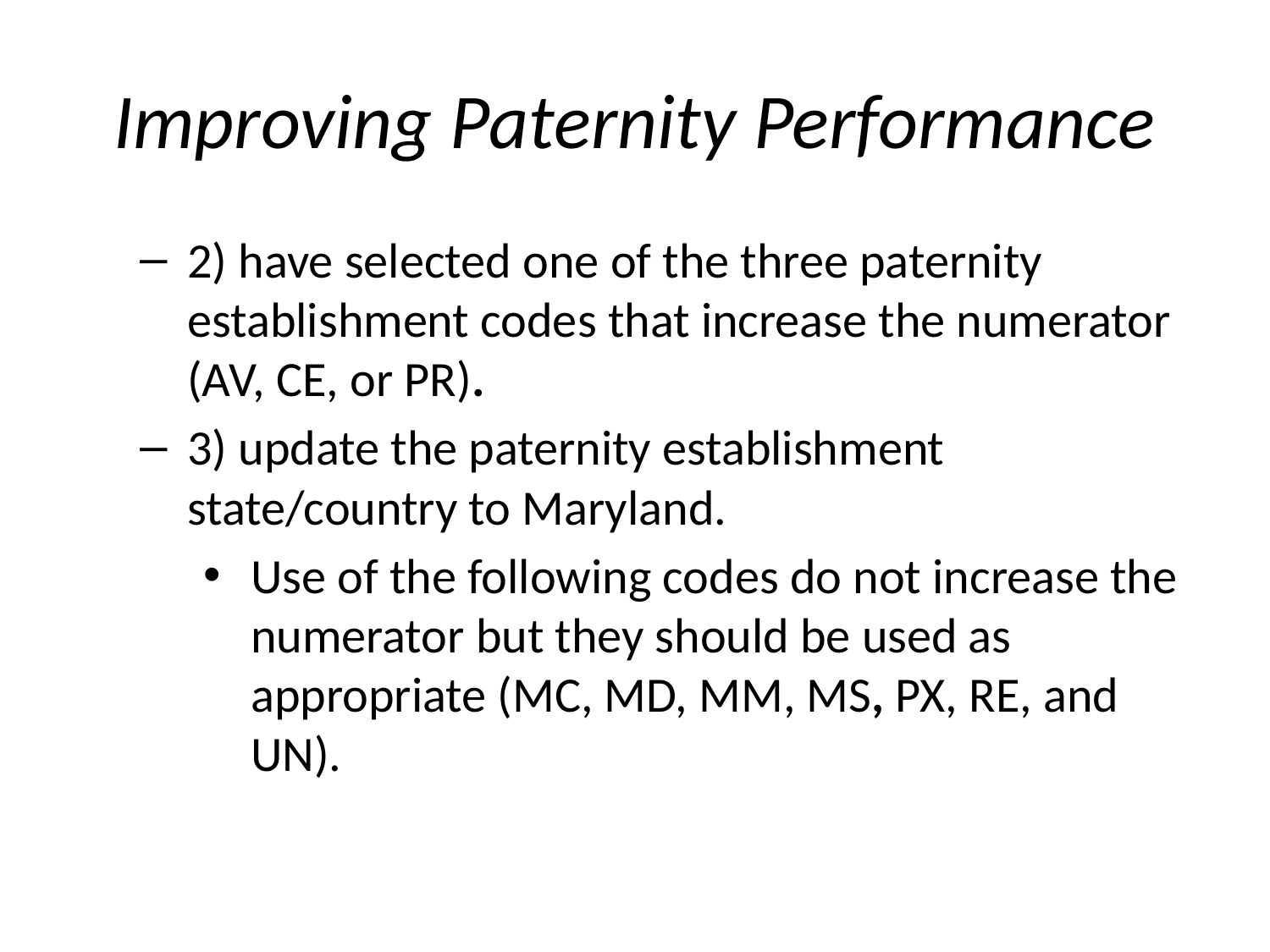

# Improving Paternity Performance
2) have selected one of the three paternity establishment codes that increase the numerator (AV, CE, or PR).
3) update the paternity establishment state/country to Maryland.
Use of the following codes do not increase the numerator but they should be used as appropriate (MC, MD, MM, MS, PX, RE, and UN).